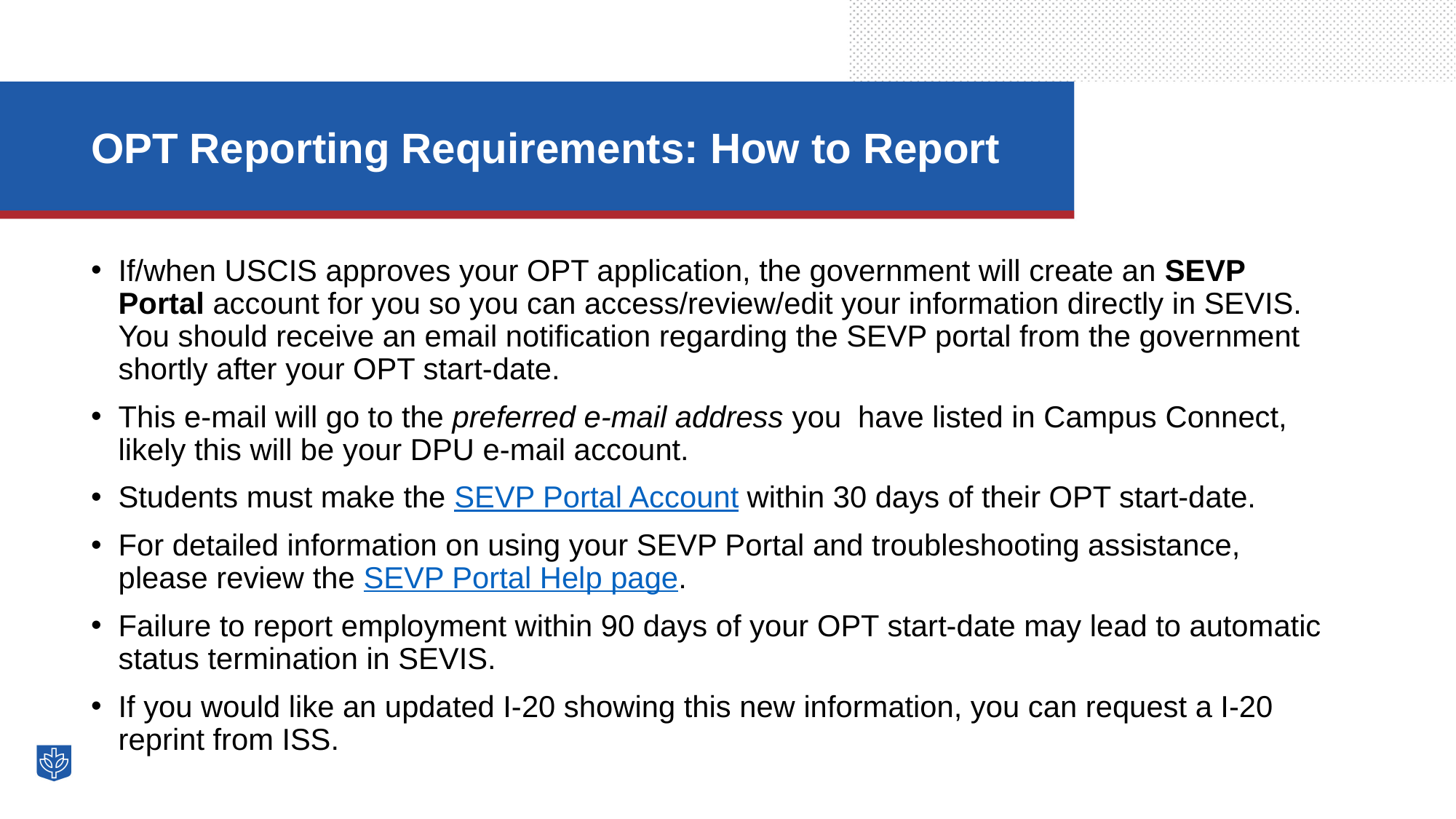

# OPT Reporting Requirements: How to Report
If/when USCIS approves your OPT application, the government will create an SEVP Portal account for you so you can access/review/edit your information directly in SEVIS.  You should receive an email notification regarding the SEVP portal from the government shortly after your OPT start-date.
This e-mail will go to the preferred e-mail address you  have listed in Campus Connect, likely this will be your DPU e-mail account.
Students must make the SEVP Portal Account within 30 days of their OPT start-date.
For detailed information on using your SEVP Portal and troubleshooting assistance, please review the SEVP Portal Help page.
Failure to report employment within 90 days of your OPT start-date may lead to automatic status termination in SEVIS.
If you would like an updated I-20 showing this new information, you can request a I-20 reprint from ISS.